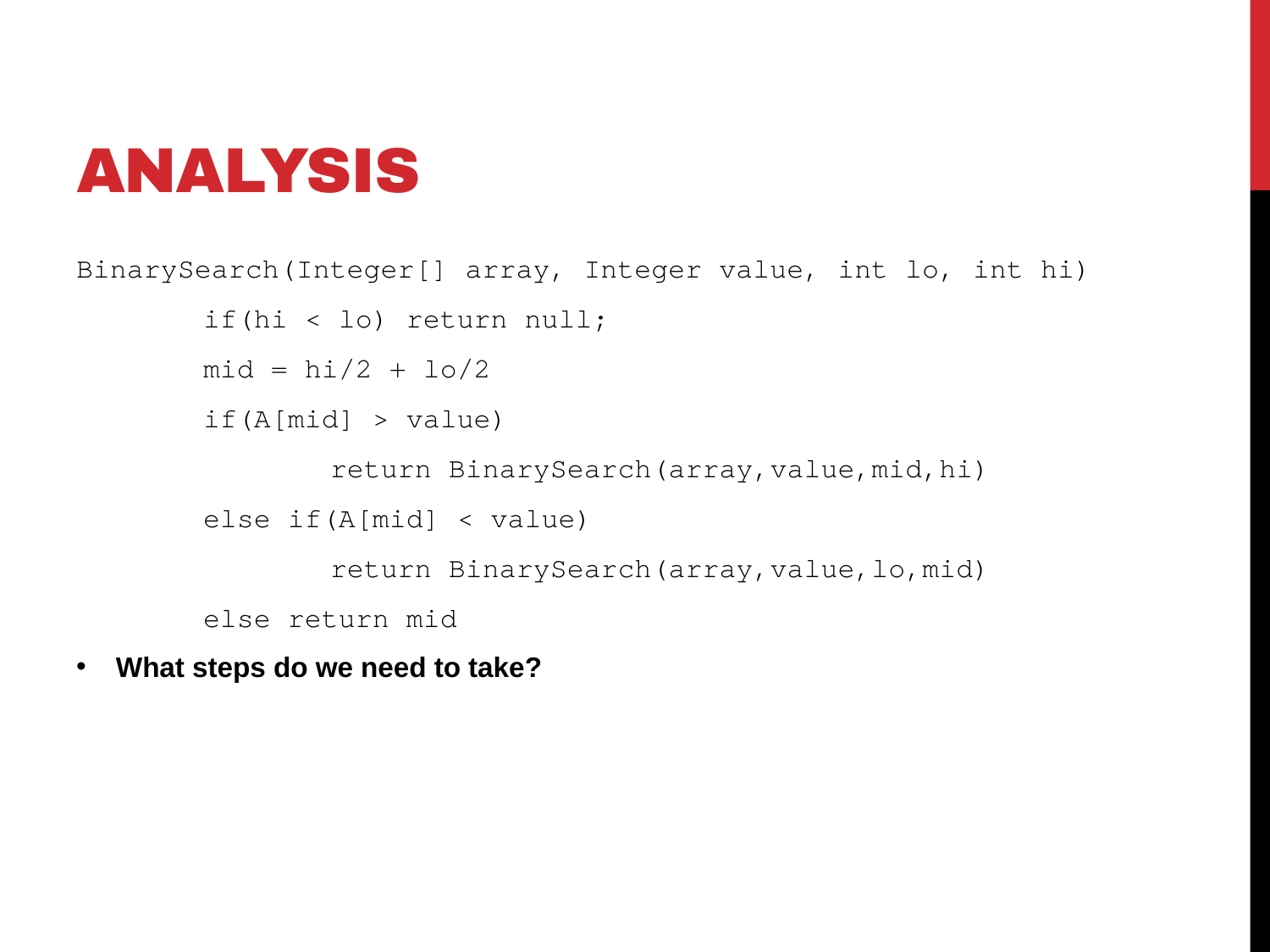

# Analysis
BinarySearch(Integer[] array, Integer value, int lo, int hi)
	if(hi < lo) return null;
	mid = hi/2 + lo/2
	if(A[mid] > value)
		return BinarySearch(array,value,mid,hi)
	else if(A[mid] < value)
		return BinarySearch(array,value,lo,mid)
	else return mid
What steps do we need to take?